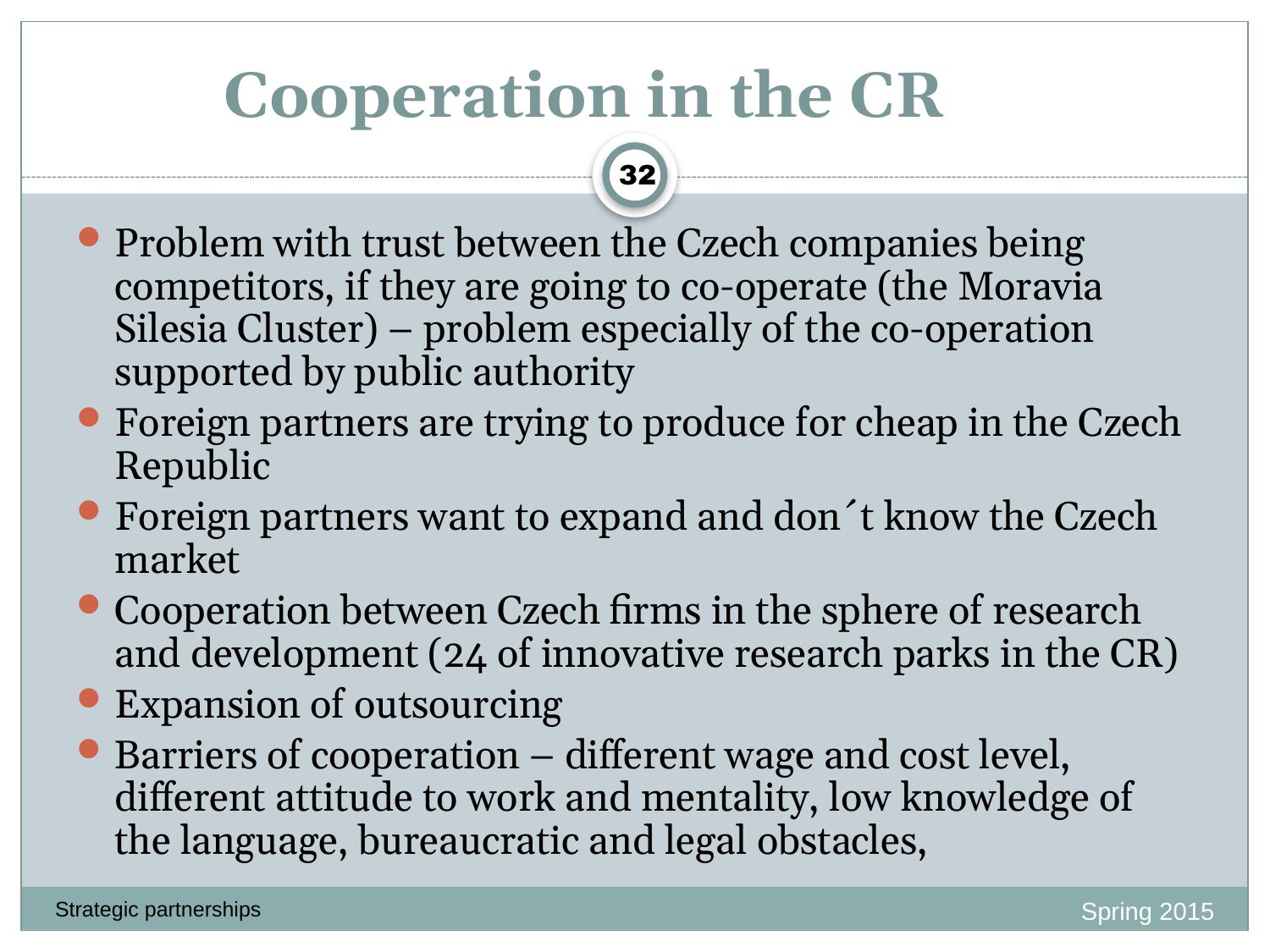

# Cooperation in the CR
32
Problem with trust between the Czech companies being competitors, if they are going to co-operate (the Moravia Silesia Cluster) – problem especially of the co-operation supported by public authority
Foreign partners are trying to produce for cheap in the Czech Republic
Foreign partners want to expand and don´t know the Czech market
Cooperation between Czech firms in the sphere of research and development (24 of innovative research parks in the CR)
Expansion of outsourcing
Barriers of cooperation – different wage and cost level, different attitude to work and mentality, low knowledge of the language, bureaucratic and legal obstacles,

Spring 2015
Strategic partnerships